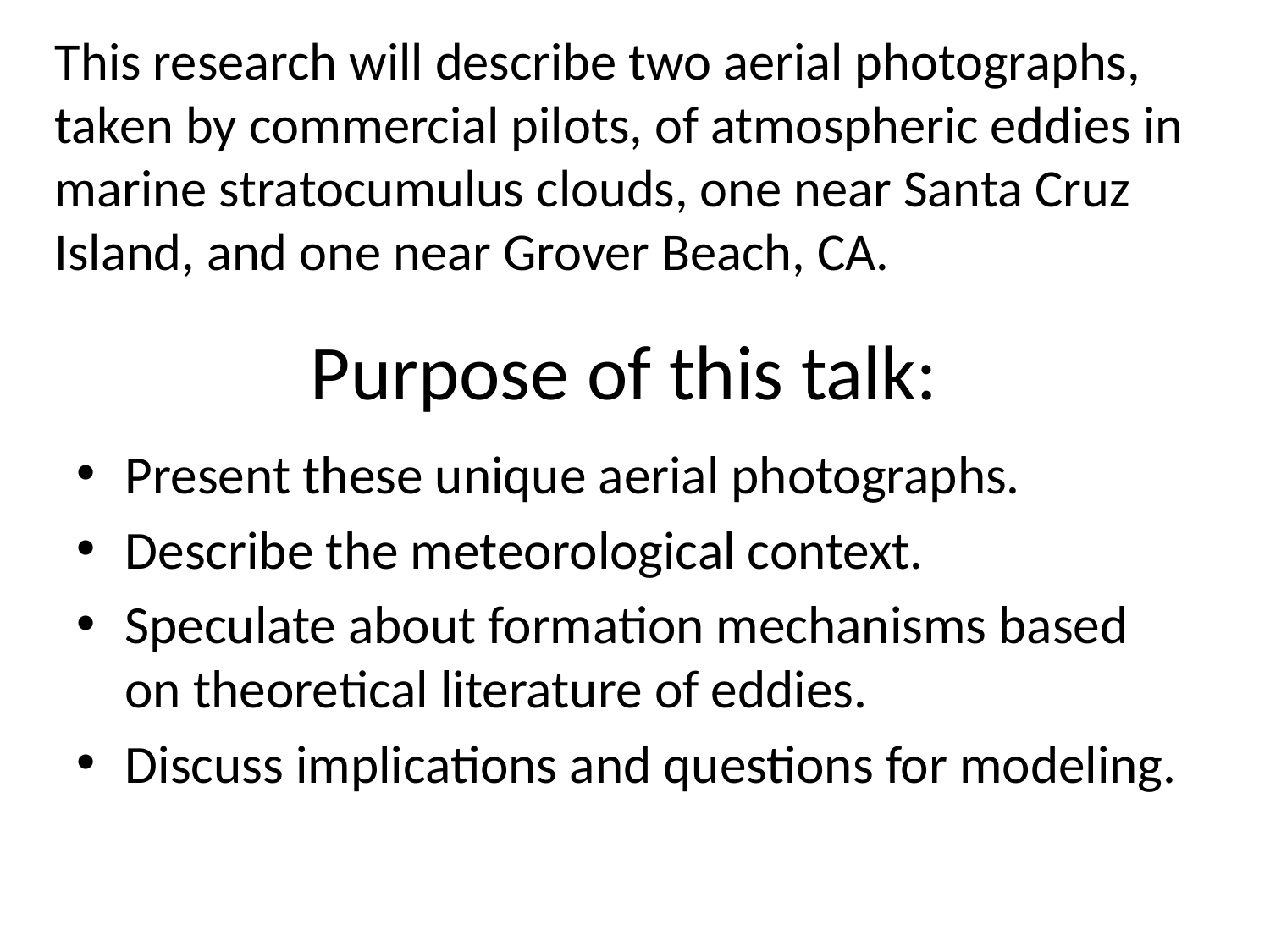

This research will describe two aerial photographs, taken by commercial pilots, of atmospheric eddies in marine stratocumulus clouds, one near Santa Cruz Island, and one near Grover Beach, CA.
# Purpose of this talk:
Present these unique aerial photographs.
Describe the meteorological context.
Speculate about formation mechanisms based on theoretical literature of eddies.
Discuss implications and questions for modeling.